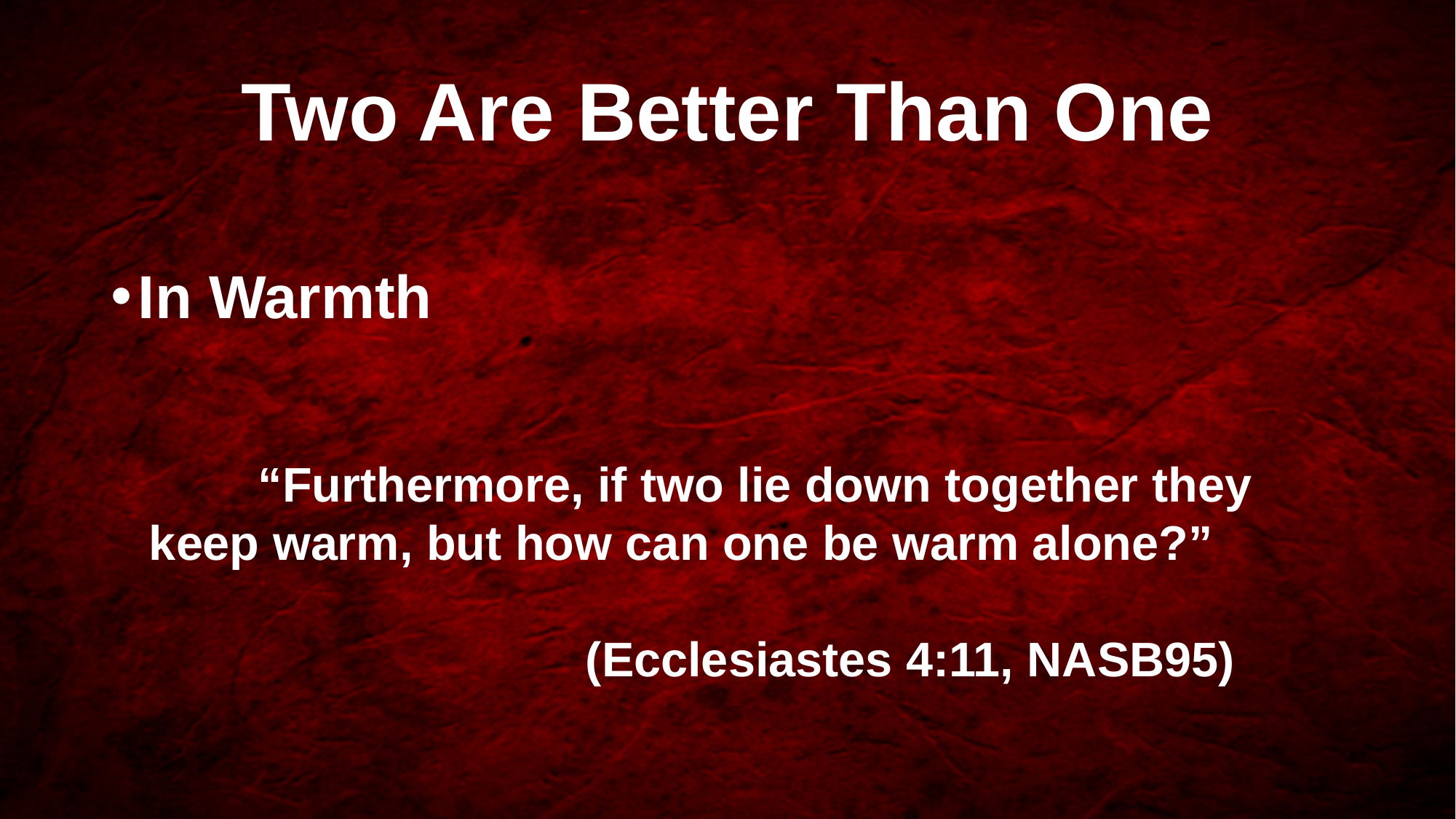

# Two Are Better Than One
In Warmth
	“Furthermore, if two lie down together they keep warm, but how can one be warm alone?”

				(Ecclesiastes 4:11, NASB95)